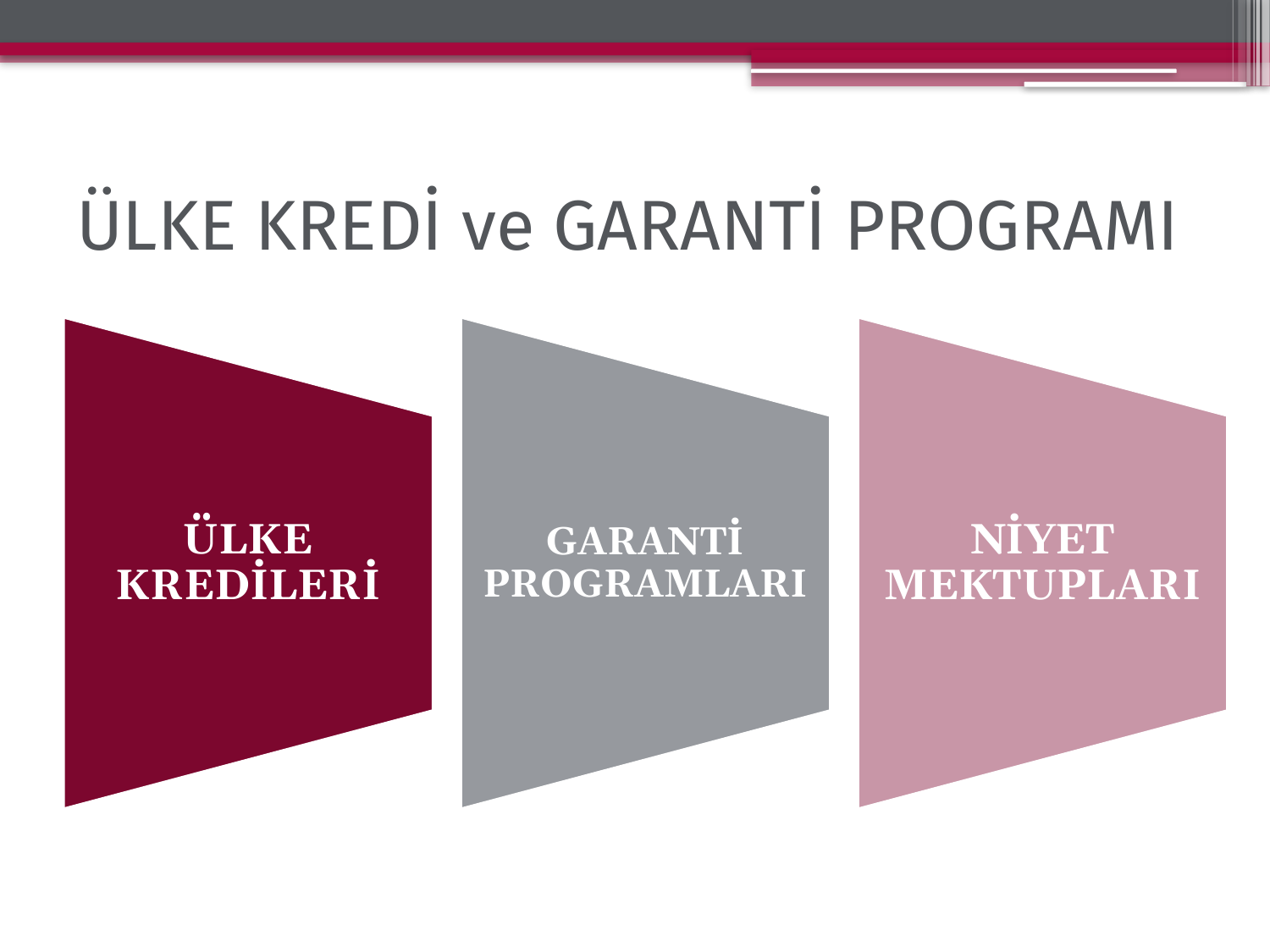

# ÜLKE KREDİ ve GARANTİ PROGRAMI
ÜLKE KREDİLERİ
GARANTİ PROGRAMLARI
NİYET MEKTUPLARI